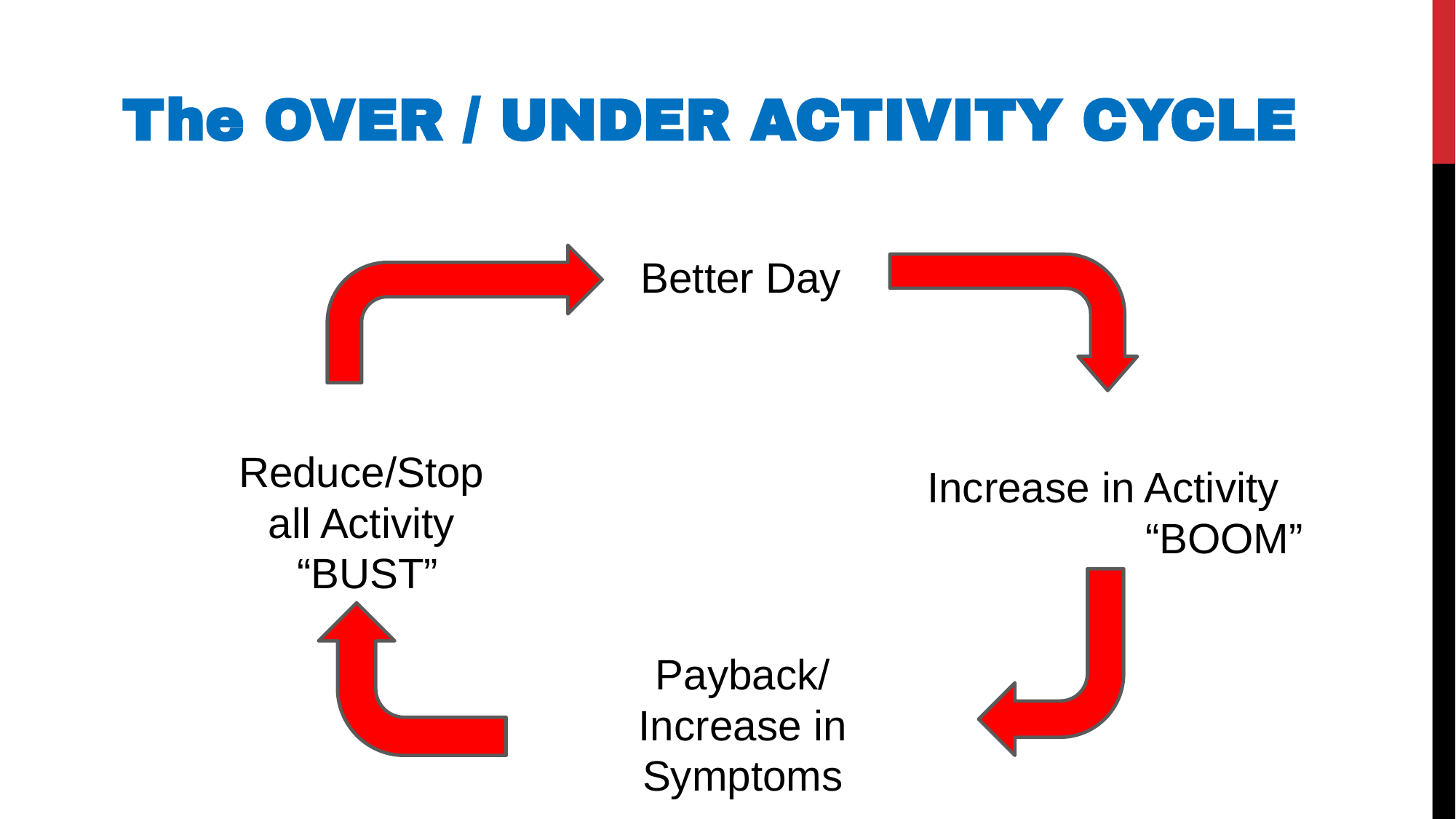

The OVER / UNDER ACTIVITY CYCLE

Better Day
Reduce/Stop
all Activity
“BUST”
Increase in Activity               	“BOOM”

Payback/
Increase in Symptoms